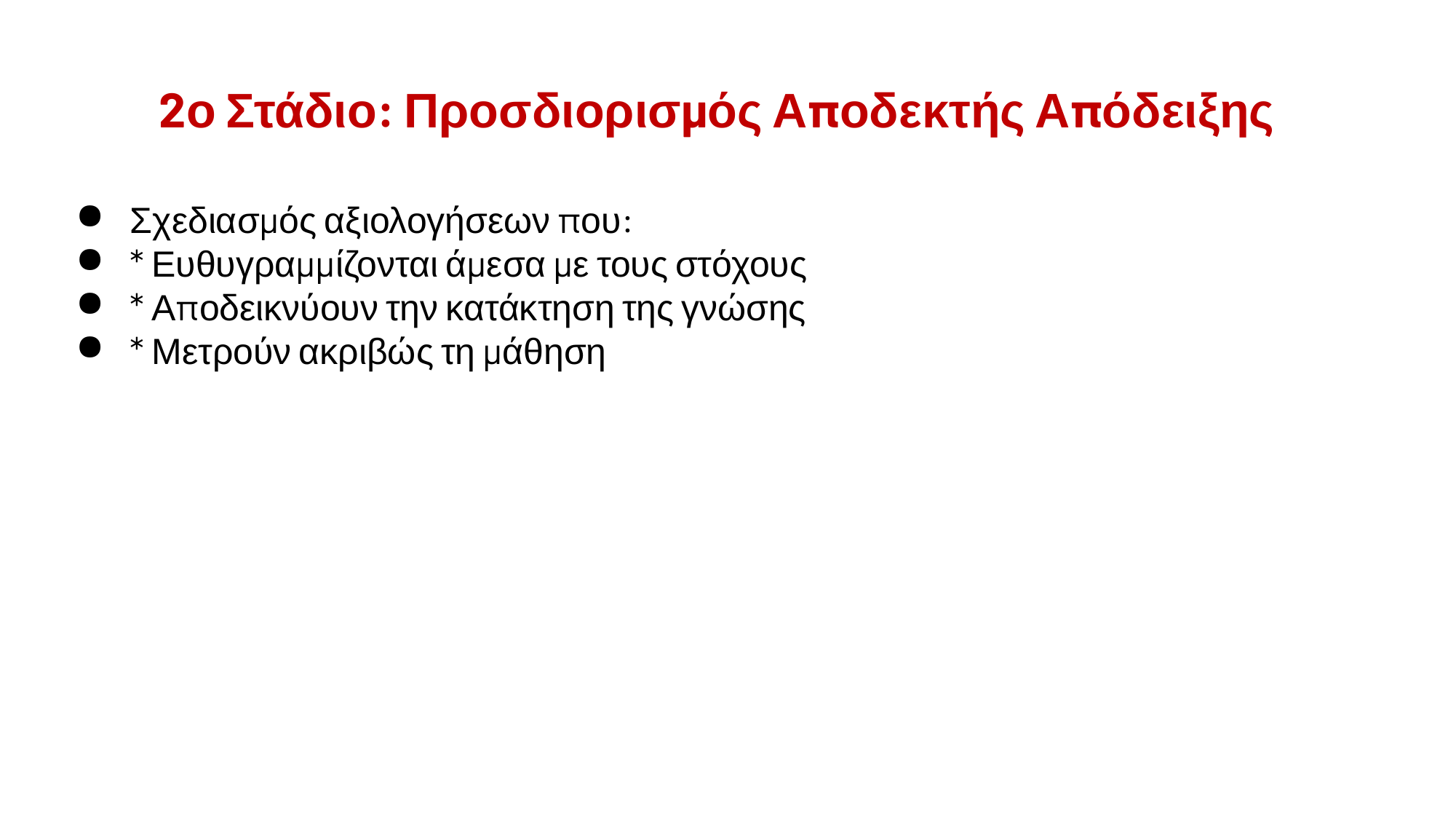

2ο Στάδιο: Προσδιορισμός Αποδεκτής Απόδειξης
Σχεδιασμός αξιολογήσεων που:
* Ευθυγραμμίζονται άμεσα με τους στόχους
* Αποδεικνύουν την κατάκτηση της γνώσης
* Μετρούν ακριβώς τη μάθηση